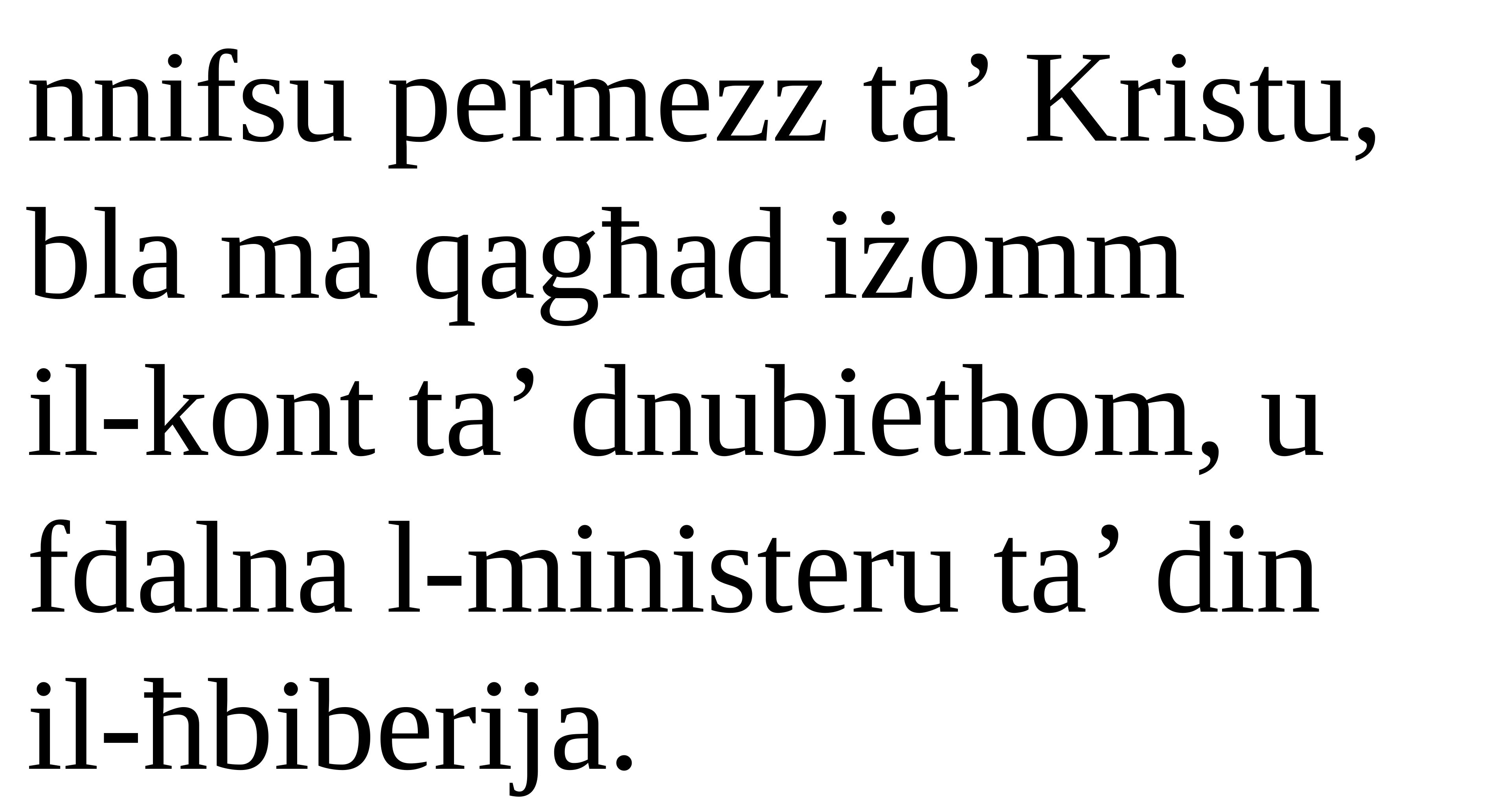

nnifsu permezz ta’ Kristu, bla ma qagħad iżomm
il-kont ta’ dnubiethom, u fdalna l-ministeru ta’ din
il-ħbiberija.